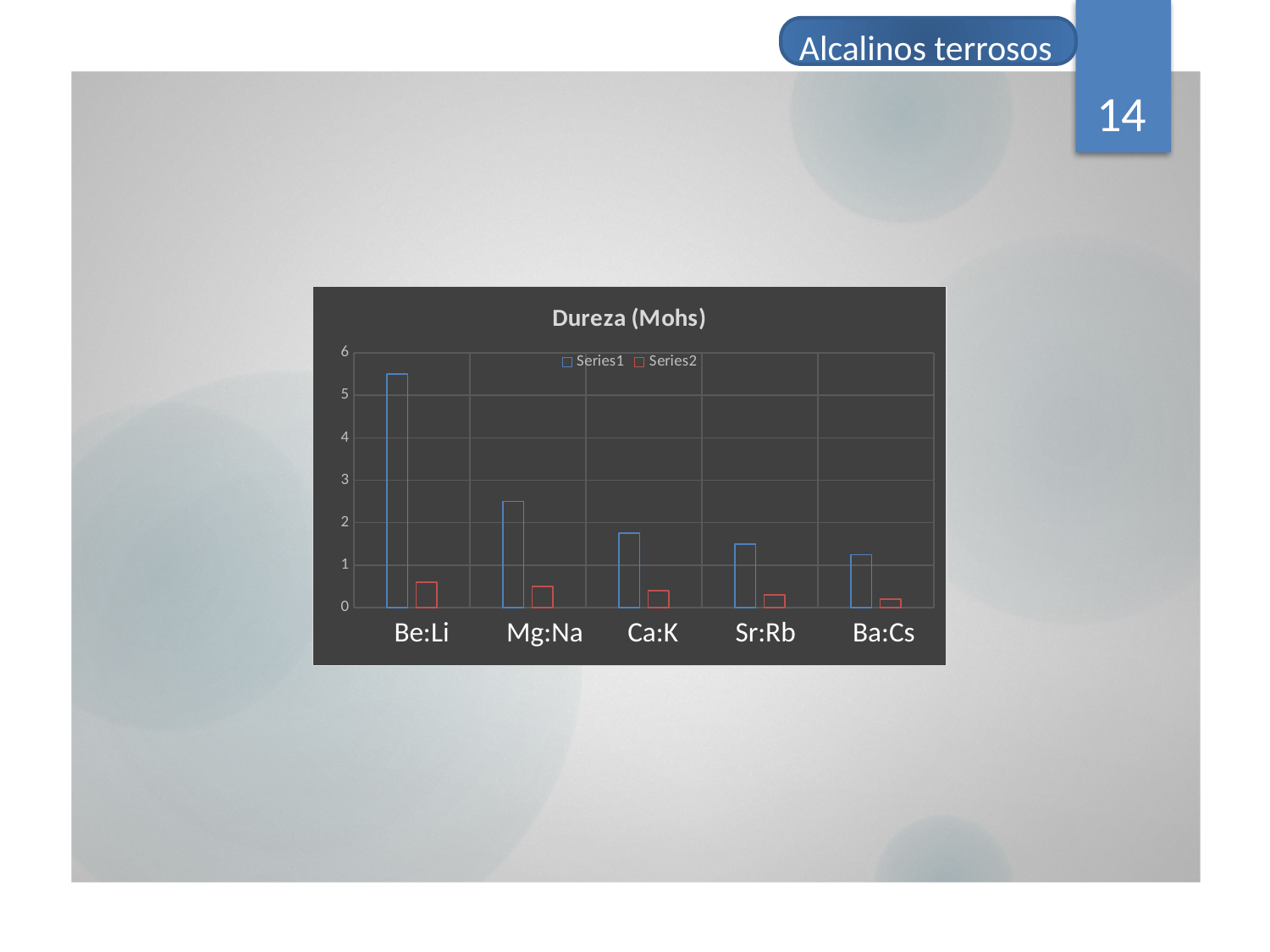

Alcalinos terrosos
14

### Chart: Dureza (Mohs)

| Category |  |  |
|---|---|---|
| Be | 5.5 | 0.6 |
| Mg | 2.5 | 0.5 |
| Ca | 1.75 | 0.4 |
| Sr | 1.5 | 0.3 |
| Ba | 1.25 | 0.2 |
Be:Li         Mg:Na       Ca:K         Sr:Rb         Ba:Cs